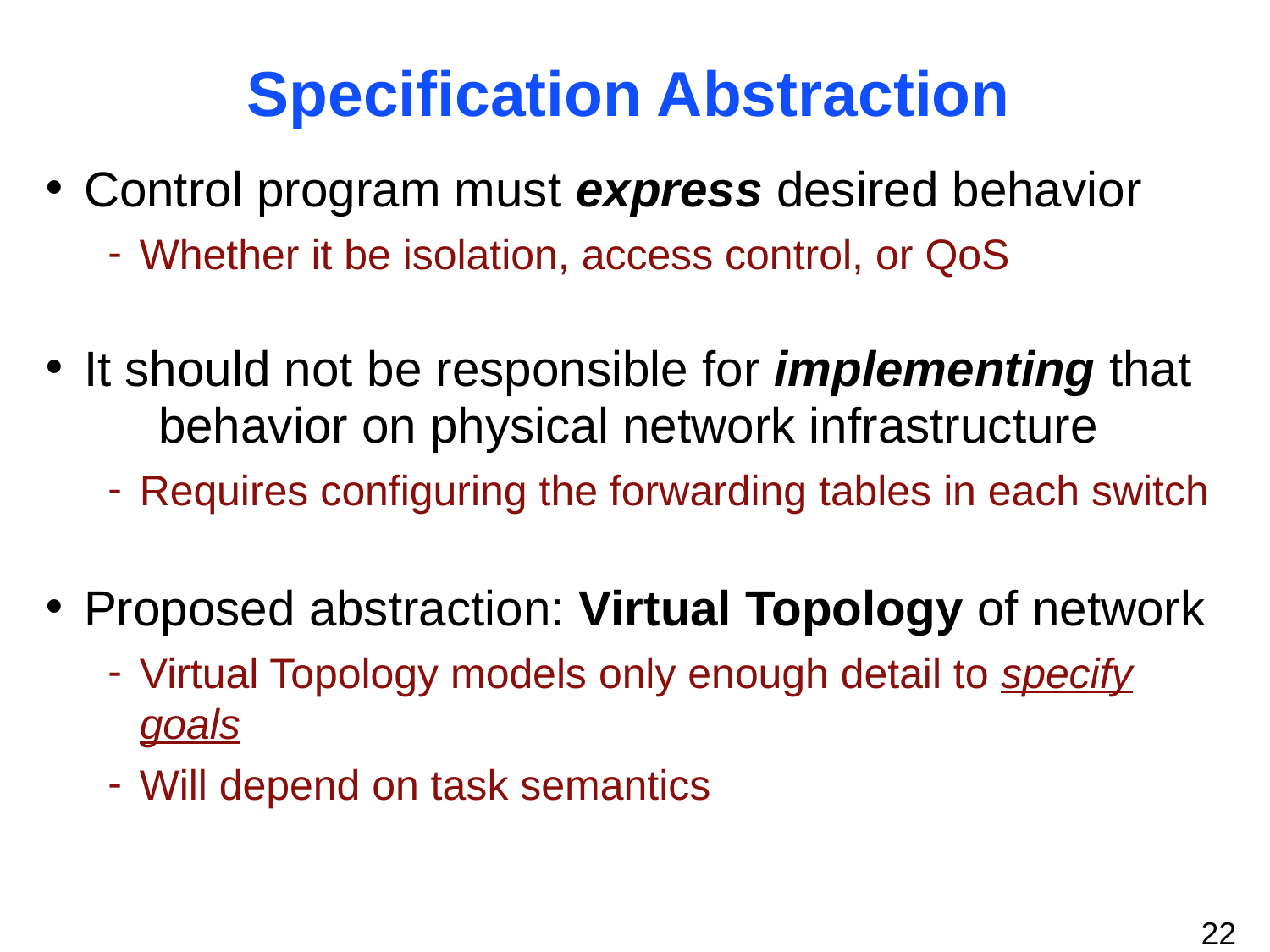

Specification Abstraction
Control program must express desired behavior
Whether it be isolation, access control, or QoS

It should not be responsible for implementing that
behavior on physical network infrastructure
Requires configuring the forwarding tables in each switch

Proposed abstraction: Virtual Topology of network
Virtual Topology models only enough detail to specify goals
Will depend on task semantics
22